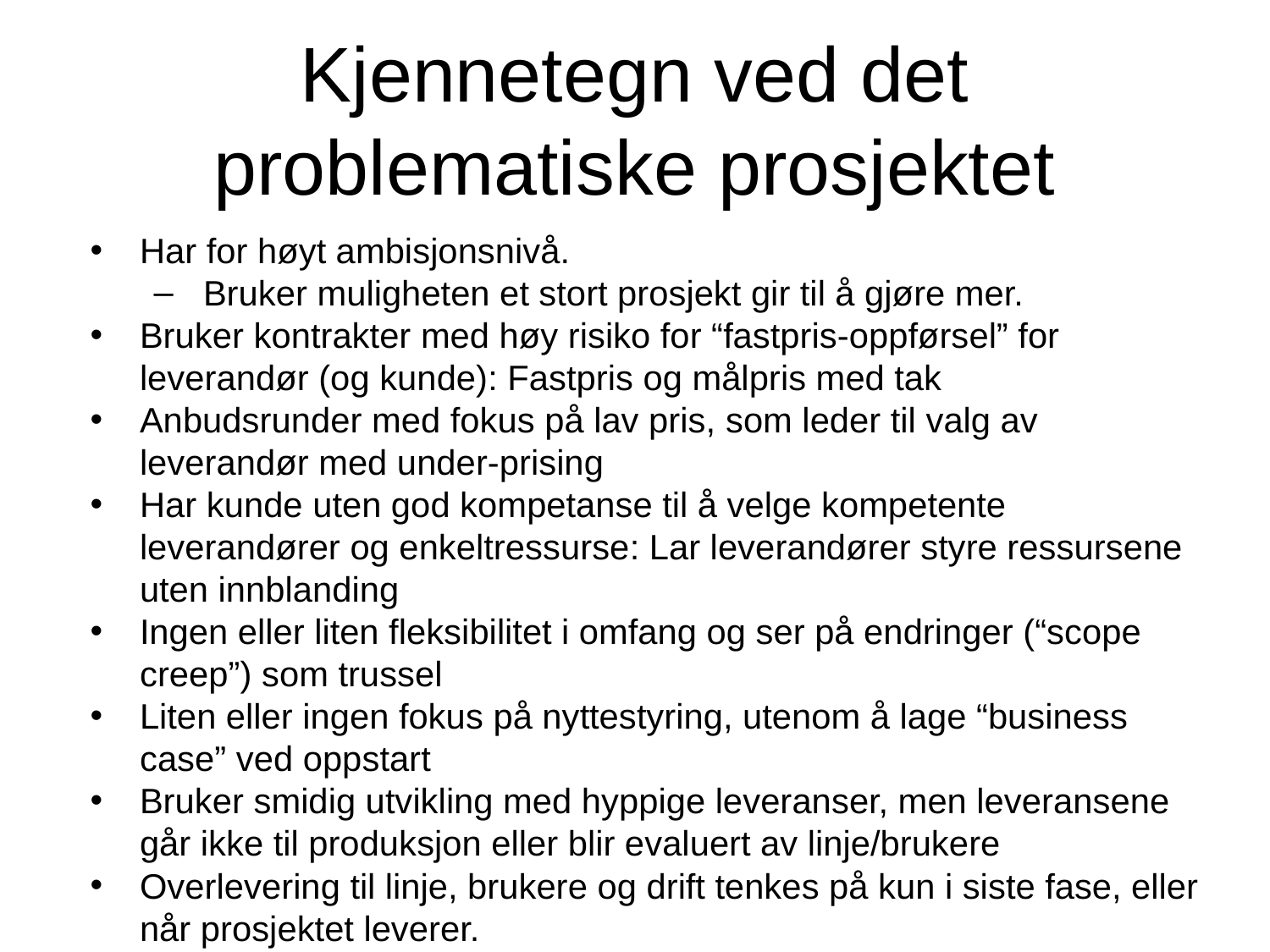

# Kjennetegn ved det problematiske prosjektet
Har for høyt ambisjonsnivå.
Bruker muligheten et stort prosjekt gir til å gjøre mer.
Bruker kontrakter med høy risiko for “fastpris-oppførsel” for leverandør (og kunde): Fastpris og målpris med tak
Anbudsrunder med fokus på lav pris, som leder til valg av leverandør med under-prising
Har kunde uten god kompetanse til å velge kompetente leverandører og enkeltressurse: Lar leverandører styre ressursene uten innblanding
Ingen eller liten fleksibilitet i omfang og ser på endringer (“scope creep”) som trussel
Liten eller ingen fokus på nyttestyring, utenom å lage “business case” ved oppstart
Bruker smidig utvikling med hyppige leveranser, men leveransene går ikke til produksjon eller blir evaluert av linje/brukere
Overlevering til linje, brukere og drift tenkes på kun i siste fase, eller når prosjektet leverer.